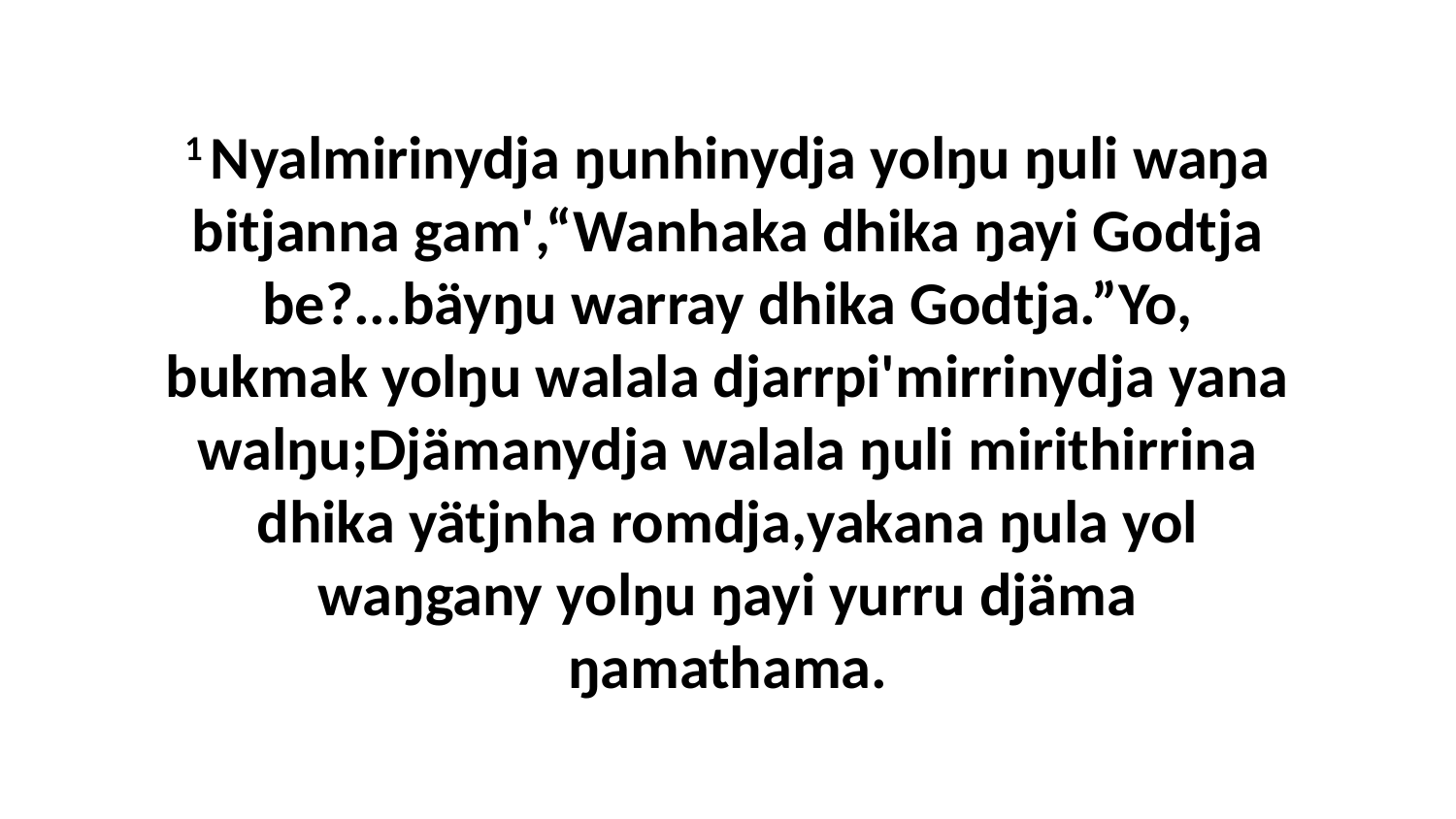

1 Nyalmirinydja ŋunhinydja yolŋu ŋuli waŋa bitjanna gam',“Wanhaka dhika ŋayi Godtja be?...bäyŋu warray dhika Godtja.”Yo, bukmak yolŋu walala djarrpi'mirrinydja yana walŋu;Djämanydja walala ŋuli mirithirrina dhika yätjnha romdja,yakana ŋula yol waŋgany yolŋu ŋayi yurru djäma ŋamathama.